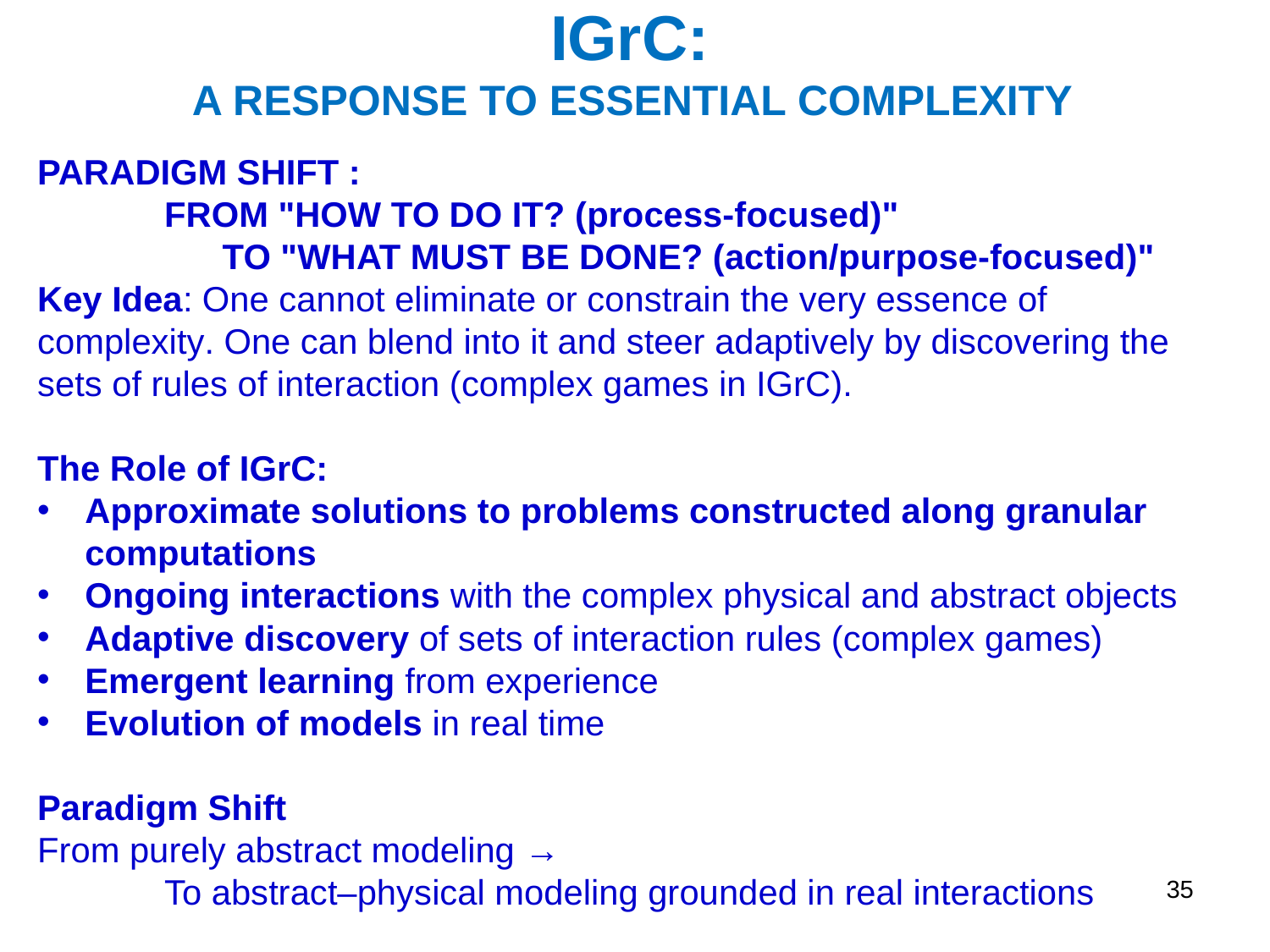

# IGrC: A RESPONSE TO ESSENTIAL COMPLEXITY
PARADIGM SHIFT :
	FROM "HOW TO DO IT? (process-focused)"
                   TO "WHAT MUST BE DONE? (action/purpose-focused)"
Key Idea: One cannot eliminate or constrain the very essence of complexity. One can blend into it and steer adaptively by discovering the sets of rules of interaction (complex games in IGrC).

The Role of IGrC:
Approximate solutions to problems constructed along granular computations
Ongoing interactions with the complex physical and abstract objects
Adaptive discovery of sets of interaction rules (complex games)
Emergent learning from experience
Evolution of models in real time

Paradigm Shift
From purely abstract modeling →
	To abstract–physical modeling grounded in real interactions
35